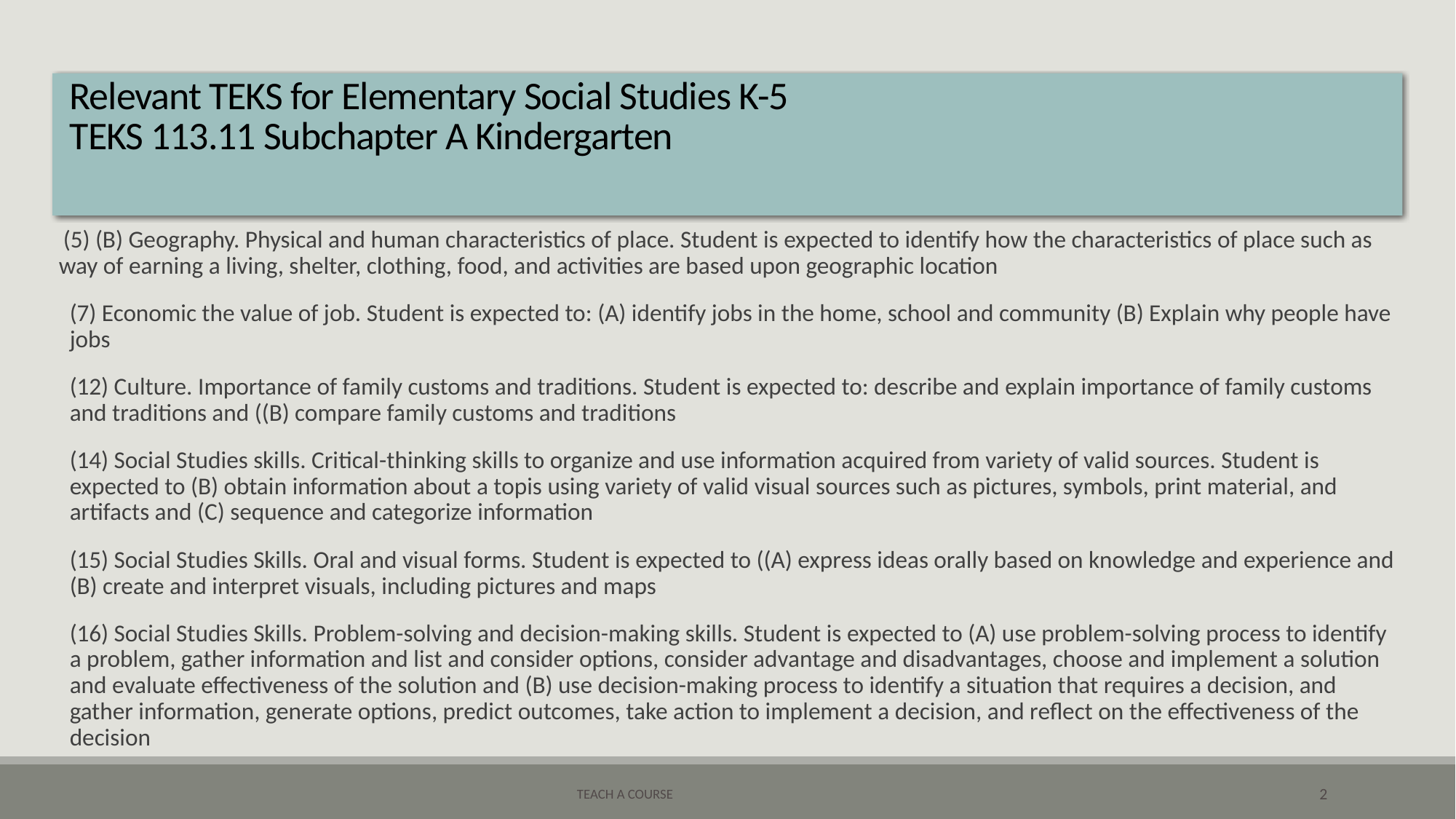

# Relevant TEKS for Elementary Social Studies K-5 TEKS 113.11 Subchapter A Kindergarten
 (5) (B) Geography. Physical and human characteristics of place. Student is expected to identify how the characteristics of place such as     way of earning a living, shelter, clothing, food, and activities are based upon geographic location
(7) Economic the value of job. Student is expected to: (A) identify jobs in the home, school and community (B) Explain why people have jobs
(12) Culture. Importance of family customs and traditions. Student is expected to: describe and explain importance of family customs and traditions and ((B) compare family customs and traditions
(14) Social Studies skills. Critical-thinking skills to organize and use information acquired from variety of valid sources. Student is expected to (B) obtain information about a topis using variety of valid visual sources such as pictures, symbols, print material, and artifacts and (C) sequence and categorize information
(15) Social Studies Skills. Oral and visual forms. Student is expected to ((A) express ideas orally based on knowledge and experience and (B) create and interpret visuals, including pictures and maps
(16) Social Studies Skills. Problem-solving and decision-making skills. Student is expected to (A) use problem-solving process to identify a problem, gather information and list and consider options, consider advantage and disadvantages, choose and implement a solution and evaluate effectiveness of the solution and (B) use decision-making process to identify a situation that requires a decision, and gather information, generate options, predict outcomes, take action to implement a decision, and reflect on the effectiveness of the decision
Teach a Course
2